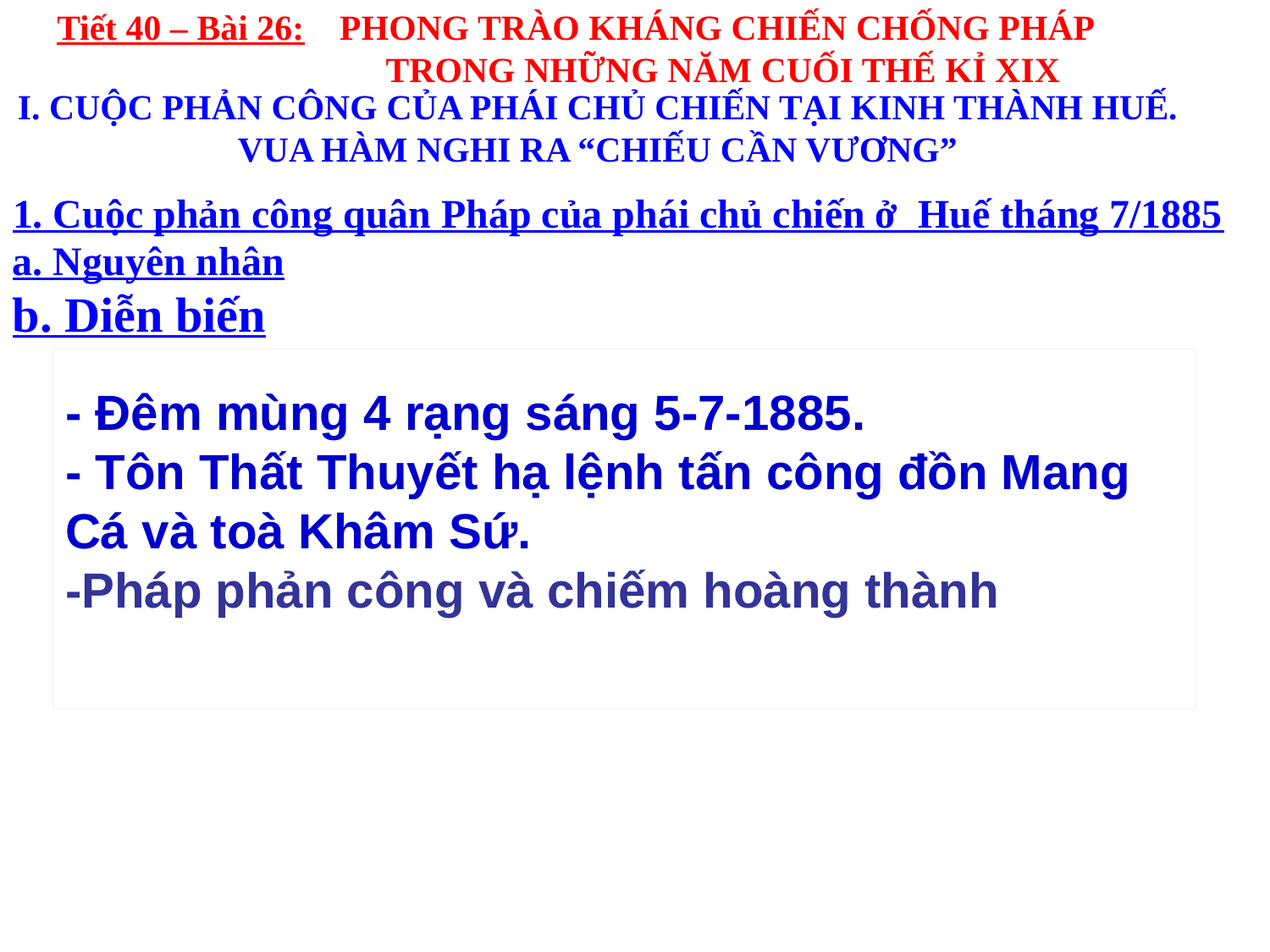

Tiết 40 – Bài 26:    PHONG TRÀO KHÁNG CHIẾN CHỐNG PHÁP
                                          TRONG NHỮNG NĂM CUỐI THẾ KỈ XIX
I. CUỘC PHẢN CÔNG CỦA PHÁI CHỦ CHIẾN TẠI KINH THÀNH HUẾ. VUA HÀM NGHI RA “CHIẾU CẦN VƯƠNG”
# 1. Cuộc phản công quân Pháp của phái chủ chiến ở  Huế tháng 7/1885
a. Nguyên nhân
b. Diễn biến
- Đêm mùng 4 rạng sáng 5-7-1885.
- Tôn Thất Thuyết hạ lệnh tấn công đồn Mang Cá và toà Khâm Sứ.
-Pháp phản công và chiếm hoàng thành